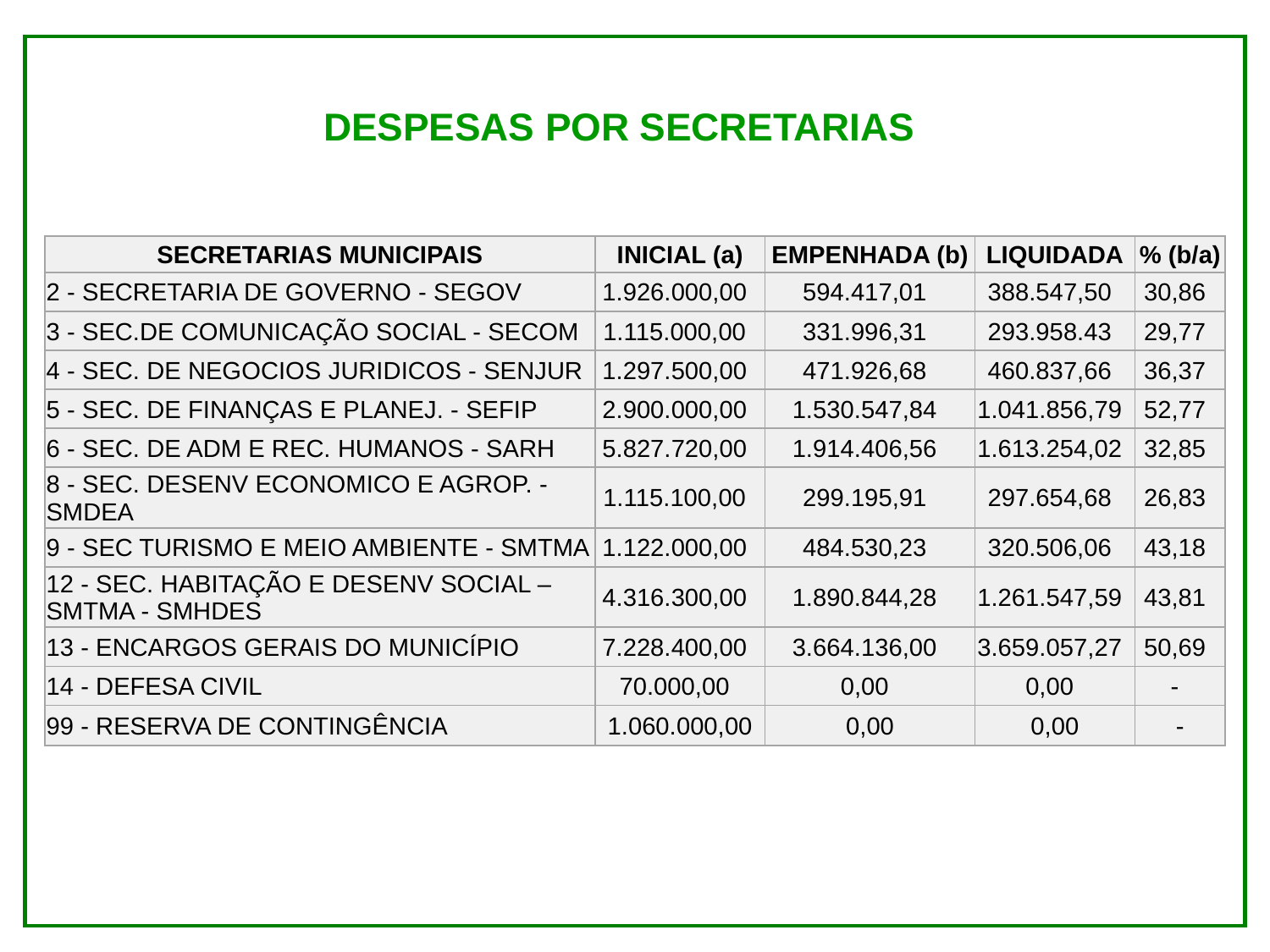

DESPESAS POR SECRETARIAS
| SECRETARIAS MUNICIPAIS | INICIAL (a) | EMPENHADA (b) | LIQUIDADA | % (b/a) |
| --- | --- | --- | --- | --- |
| 2 - SECRETARIA DE GOVERNO - SEGOV | 1.926.000,00 | 594.417,01 | 388.547,50 | 30,86 |
| 3 - SEC.DE COMUNICAÇÃO SOCIAL - SECOM | 1.115.000,00 | 331.996,31 | 293.958.43 | 29,77 |
| 4 - SEC. DE NEGOCIOS JURIDICOS - SENJUR | 1.297.500,00 | 471.926,68 | 460.837,66 | 36,37 |
| 5 - SEC. DE FINANÇAS E PLANEJ. - SEFIP | 2.900.000,00 | 1.530.547,84 | 1.041.856,79 | 52,77 |
| 6 - SEC. DE ADM E REC. HUMANOS - SARH | 5.827.720,00 | 1.914.406,56 | 1.613.254,02 | 32,85 |
| 8 - SEC. DESENV ECONOMICO E AGROP. - SMDEA | 1.115.100,00 | 299.195,91 | 297.654,68 | 26,83 |
| 9 - SEC TURISMO E MEIO AMBIENTE - SMTMA | 1.122.000,00 | 484.530,23 | 320.506,06 | 43,18 |
| 12 - SEC. HABITAÇÃO E DESENV SOCIAL – SMTMA - SMHDES | 4.316.300,00 | 1.890.844,28 | 1.261.547,59 | 43,81 |
| 13 - ENCARGOS GERAIS DO MUNICÍPIO | 7.228.400,00 | 3.664.136,00 | 3.659.057,27 | 50,69 |
| 14 - DEFESA CIVIL | 70.000,00 | 0,00 | 0,00 | - |
| 99 - RESERVA DE CONTINGÊNCIA | 1.060.000,00 | 0,00 | 0,00 | - |